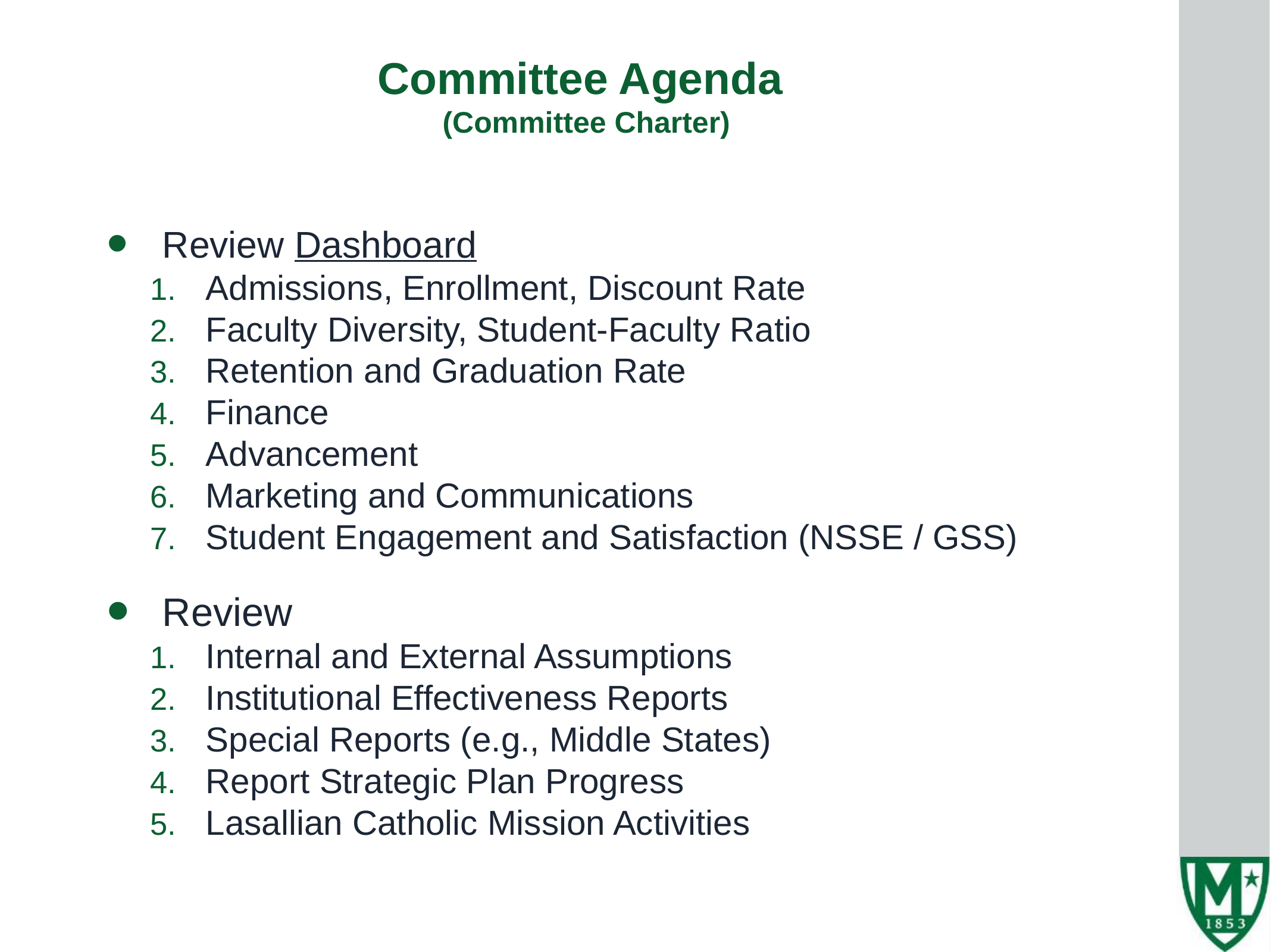

# Committee Agenda (Committee Charter)
Review Dashboard
Admissions, Enrollment, Discount Rate
Faculty Diversity, Student-Faculty Ratio
Retention and Graduation Rate
Finance
Advancement
Marketing and Communications
Student Engagement and Satisfaction (NSSE / GSS)
Review
Internal and External Assumptions
Institutional Effectiveness Reports
Special Reports (e.g., Middle States)
Report Strategic Plan Progress
Lasallian Catholic Mission Activities